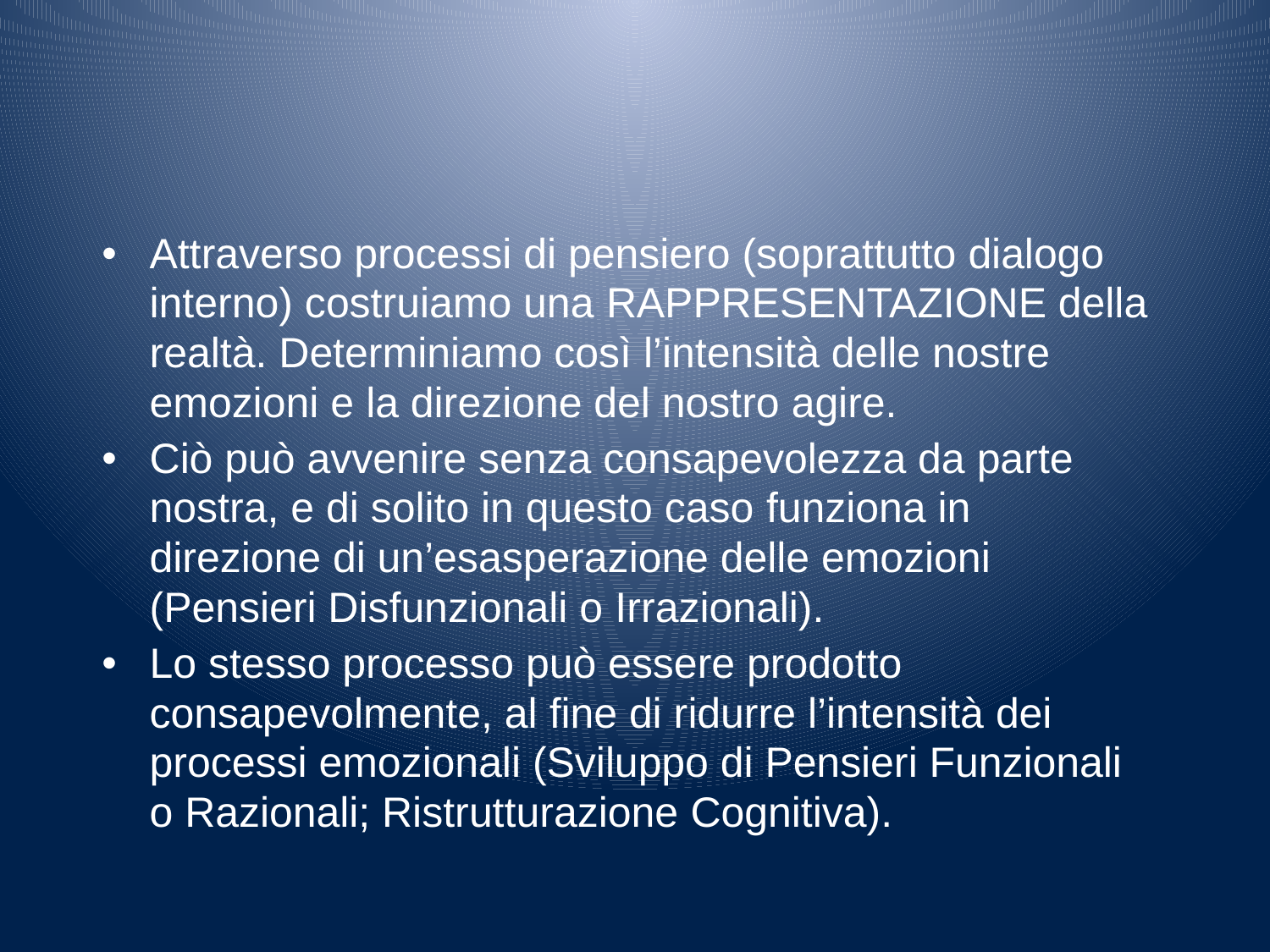

#
Attraverso processi di pensiero (soprattutto dialogo interno) costruiamo una RAPPRESENTAZIONE della realtà. Determiniamo così l’intensità delle nostre emozioni e la direzione del nostro agire.
Ciò può avvenire senza consapevolezza da parte nostra, e di solito in questo caso funziona in direzione di un’esasperazione delle emozioni (Pensieri Disfunzionali o Irrazionali).
Lo stesso processo può essere prodotto consapevolmente, al fine di ridurre l’intensità dei processi emozionali (Sviluppo di Pensieri Funzionali o Razionali; Ristrutturazione Cognitiva).